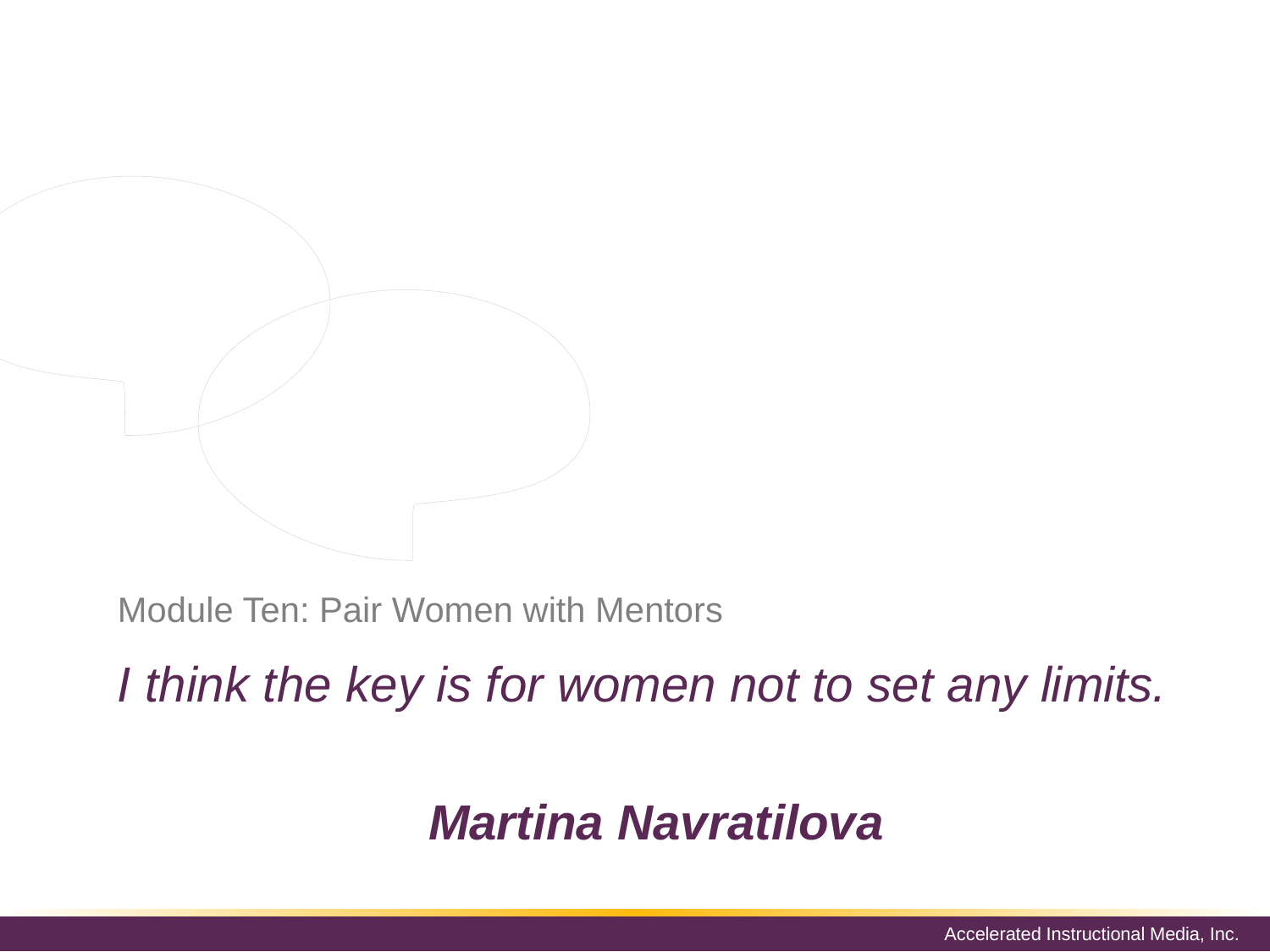

Mentoring is one of the best investments you can make in employees. Studies show that women especially benefit from being mentored by other successful women.
# Module Ten: Pair Women with Mentors
I think the key is for women not to set any limits.

Martina Navratilova